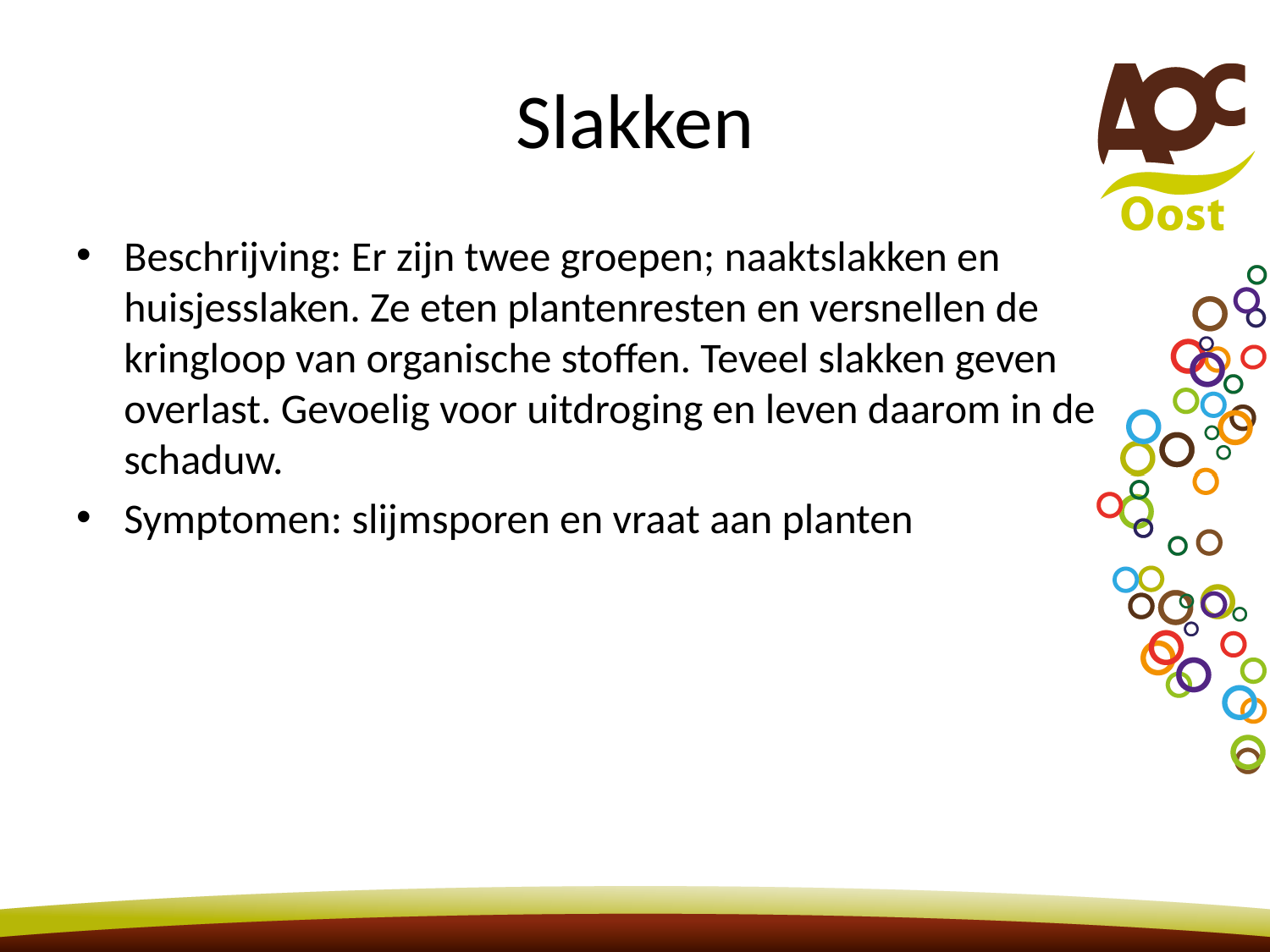

# Slakken
Beschrijving: Er zijn twee groepen; naaktslakken en huisjesslaken. Ze eten plantenresten en versnellen de kringloop van organische stoffen. Teveel slakken geven overlast. Gevoelig voor uitdroging en leven daarom in de schaduw.
Symptomen: slijmsporen en vraat aan planten